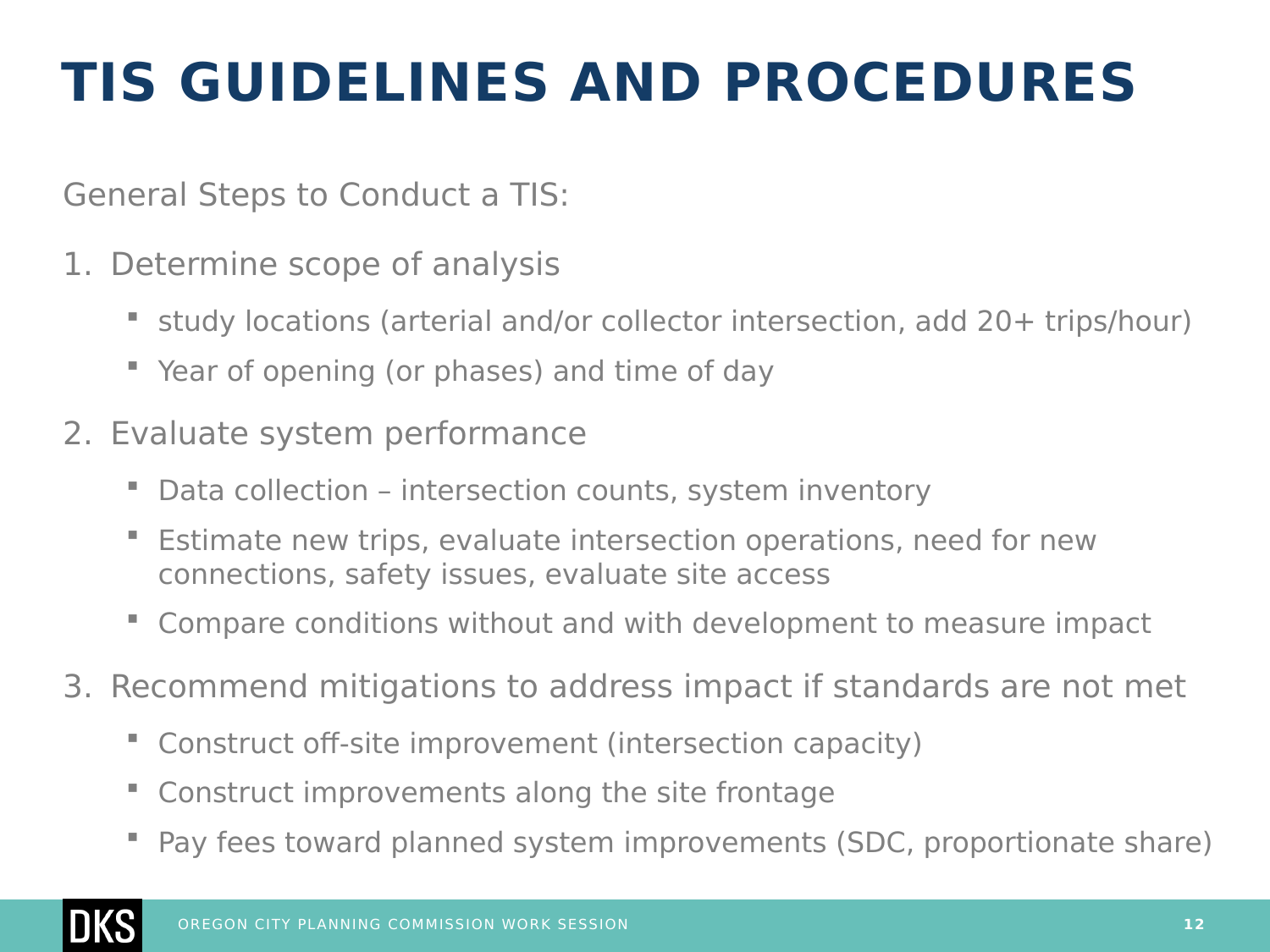

TIS Guidelines and procedures
General Steps to Conduct a TIS:
Determine scope of analysis
study locations (arterial and/or collector intersection, add 20+ trips/hour)
Year of opening (or phases) and time of day
Evaluate system performance
Data collection – intersection counts, system inventory
Estimate new trips, evaluate intersection operations, need for new  connections, safety issues, evaluate site access
Compare conditions without and with development to measure impact
Recommend mitigations to address impact if standards are not met
Construct off-site improvement (intersection capacity)
Construct improvements along the site frontage
Pay fees toward planned system improvements (SDC, proportionate share)

Oregon city planning commission work session
12